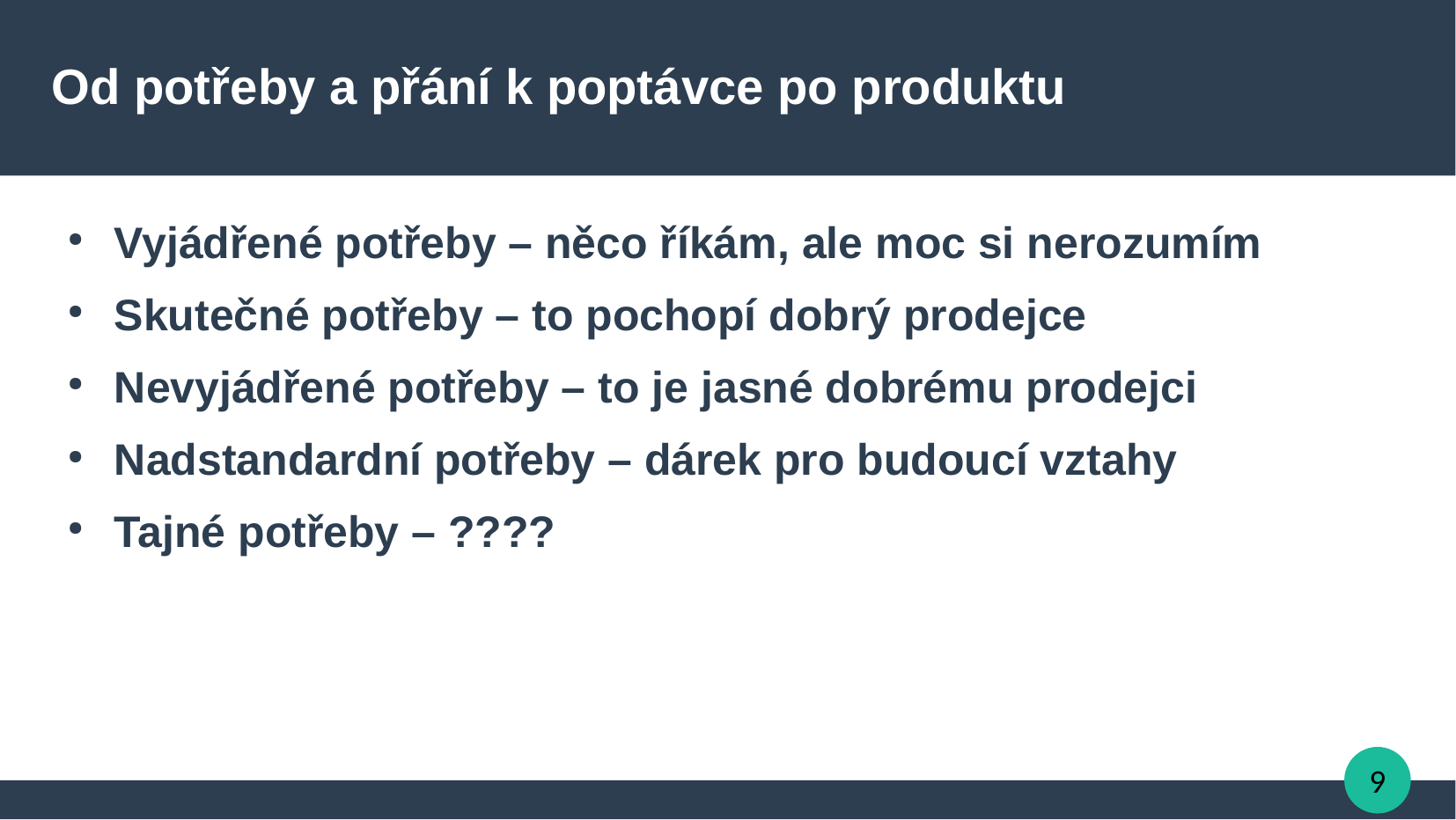

Od potřeby a přání k poptávce po produktu
Vyjádřené potřeby – něco říkám, ale moc si nerozumím
Skutečné potřeby – to pochopí dobrý prodejce
Nevyjádřené potřeby – to je jasné dobrému prodejci
Nadstandardní potřeby – dárek pro budoucí vztahy
Tajné potřeby – ????